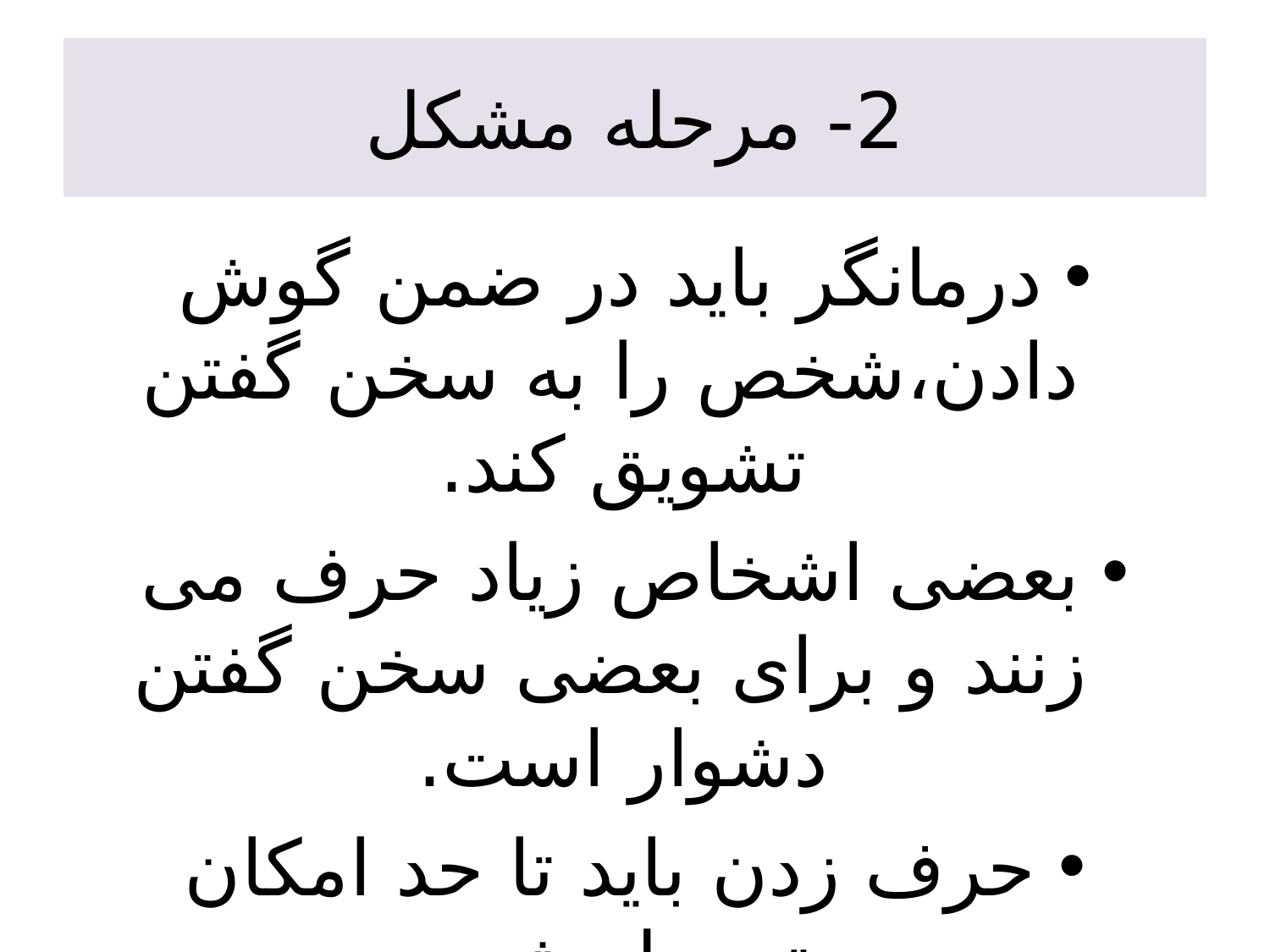

# 2- مرحله مشکل
درمانگر باید در ضمن گوش دادن،شخص را به سخن گفتن تشویق کند.
بعضی اشخاص زیاد حرف می زنند و برای بعضی سخن گفتن دشوار است.
حرف زدن باید تا حد امکان تسهیل شود.